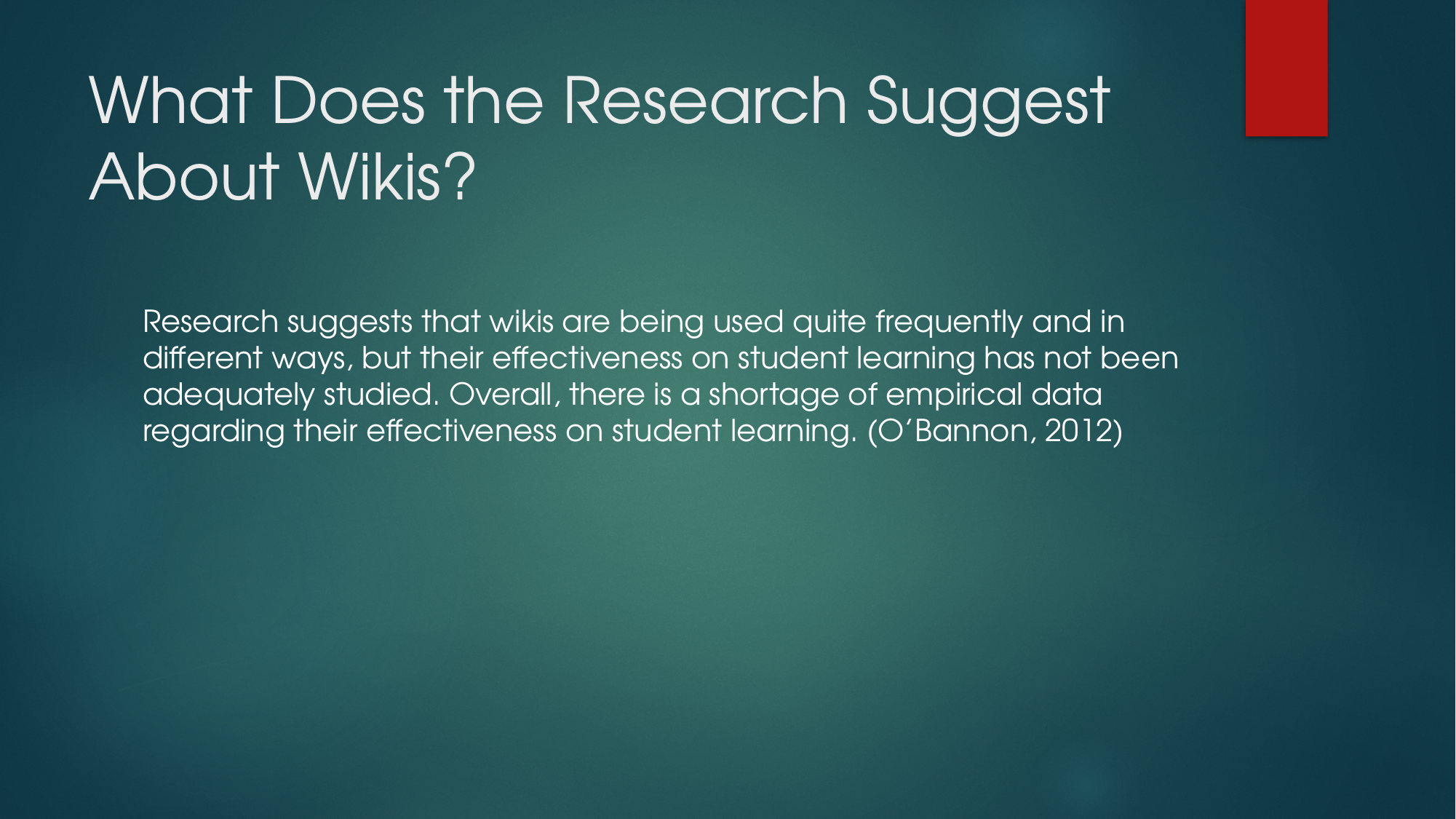

# What Does the Research Suggest About Wikis?

Research suggests that wikis are being used quite frequently and in different ways, but their effectiveness on student learning has not been adequately studied. Overall, there is a shortage of empirical data regarding their effectiveness on student learning. (O’Bannon, 2012)